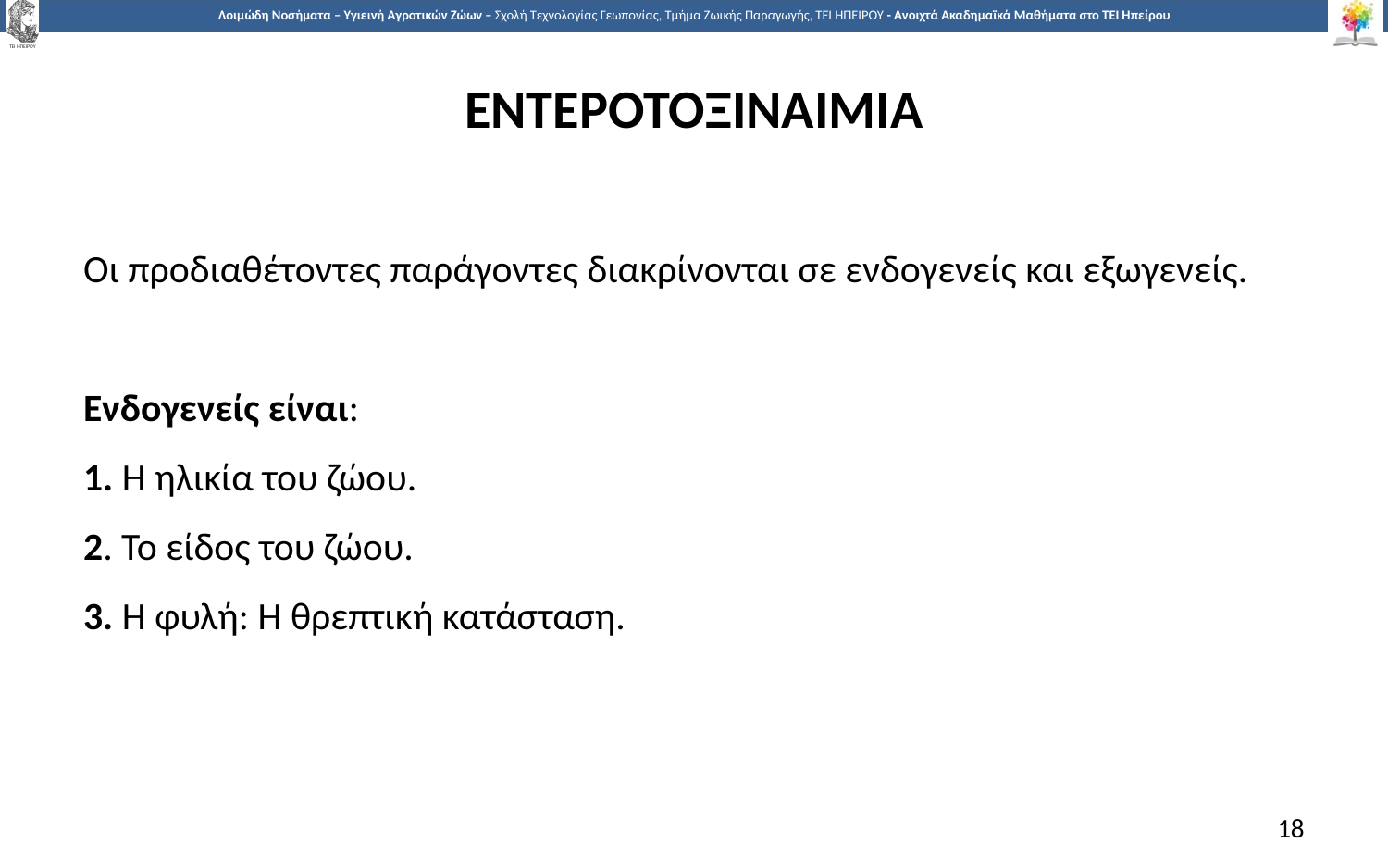

# ΕΝΤΕΡΟΤΟΞΙΝΑΙΜΙΑ
Οι προδιαθέτοντες παράγοντες διακρίνονται σε ενδογενείς και εξωγενείς.

Ενδογενείς είναι:
1. Η ηλικία του ζώου.
2. Το είδος του ζώου.
3. Η φυλή: Η θρεπτική κατάσταση.
18